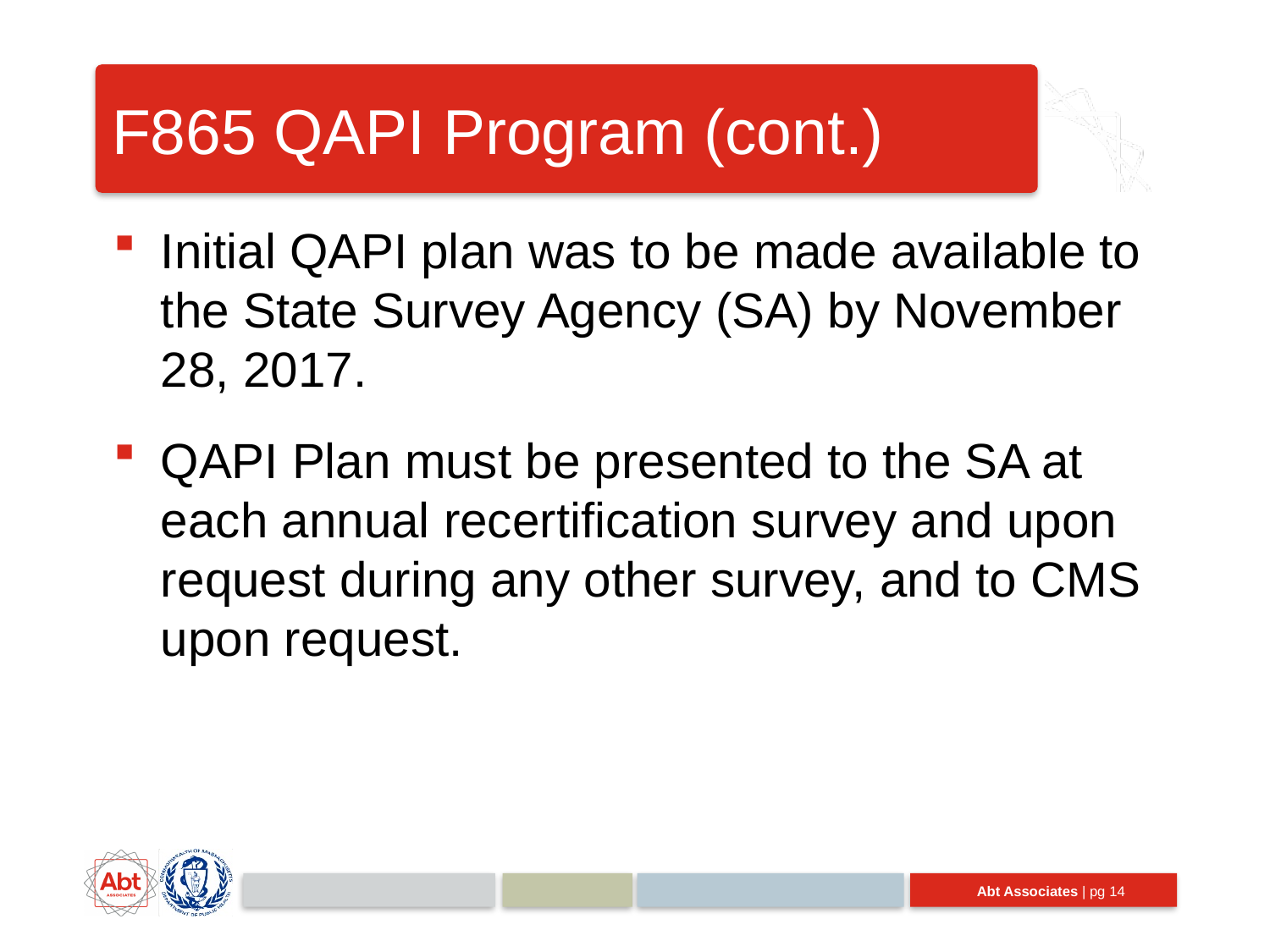

# F865 QAPI Program (cont.)
Initial QAPI plan was to be made available to the State Survey Agency (SA) by November 28, 2017.
QAPI Plan must be presented to the SA at each annual recertification survey and upon request during any other survey, and to CMS upon request.